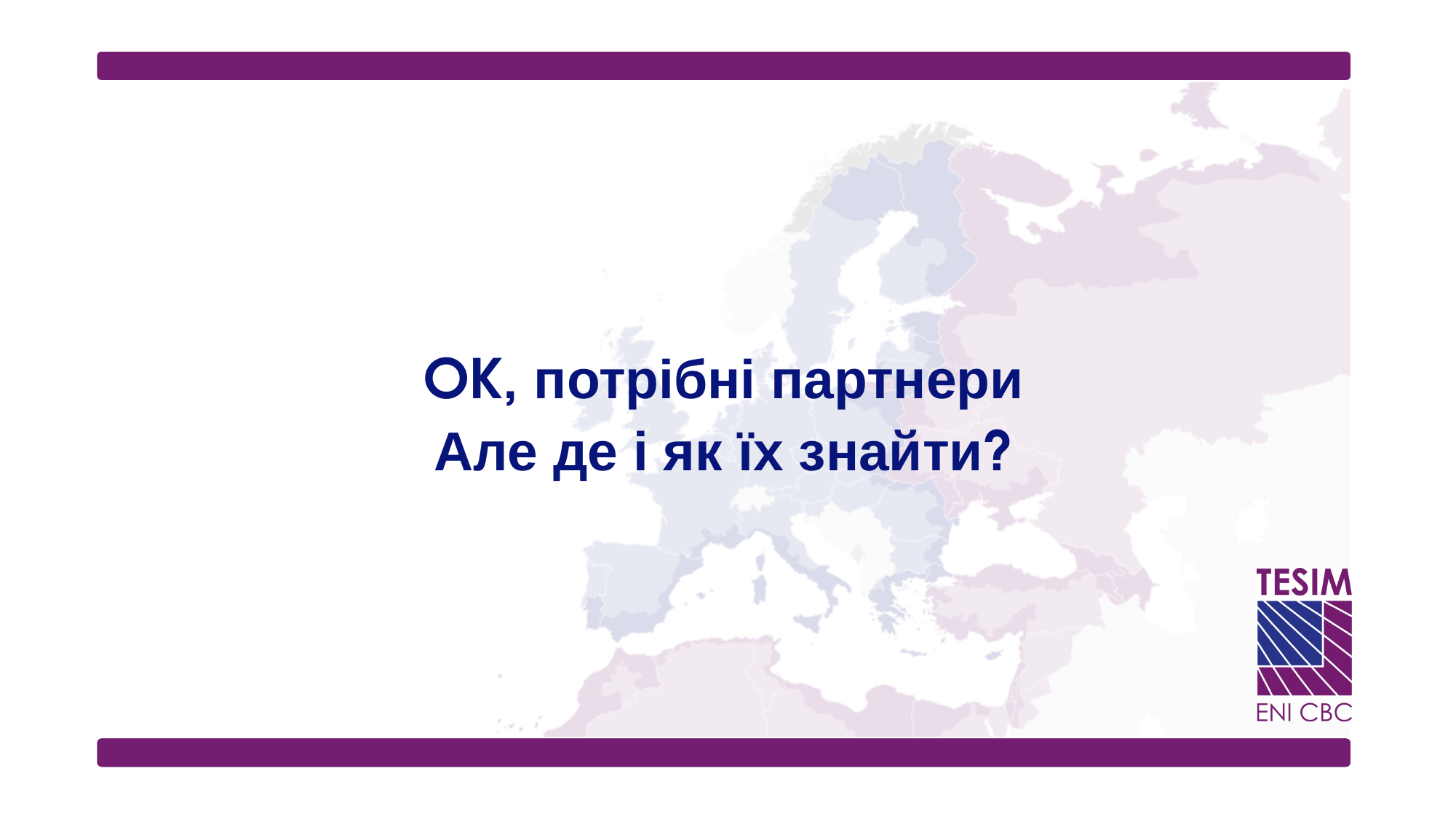

# OK, потрібні партнери Але де і як їх знайти?